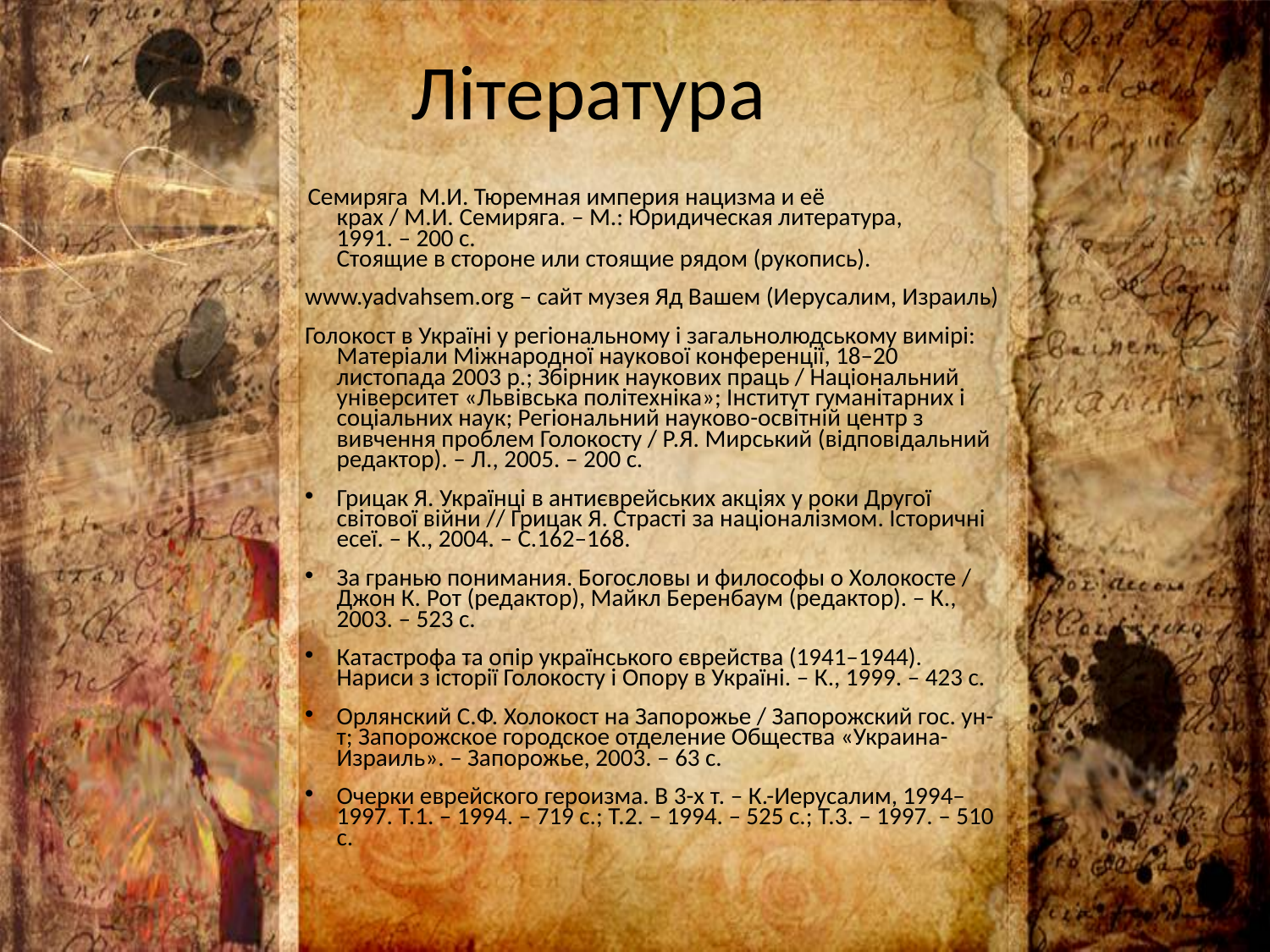

# Література
 Семиряга  М.И. Тюремная империя нацизма и её
крах / М.И. Семиряга. – М.: Юридическая литература,
1991. – 200 с.
Стоящие в стороне или стоящие рядом (рукопись).
www.yadvahsem.org – сайт музея Яд Вашем (Иерусалим, Израиль)
Голокост в Україні у регіональному і загальнолюдському вимірі: Матеріали Міжнародної наукової конференції, 18–20 листопада 2003 р.; Збірник наукових праць / Національний університет «Львівська політехніка»; Інститут гуманітарних і соціальних наук; Регіональний науково-освітній центр з вивчення проблем Голокосту / Р.Я. Мирський (відповідальний редактор). – Л., 2005. – 200 с.
Грицак Я. Українці в антиєврейських акціях у роки Другої світової війни // Грицак Я. Страсті за націоналізмом. Історичні есеї. – К., 2004. – С.162–168.
За гранью понимания. Богословы и философы о Холокосте / Джон К. Рот (редактор), Майкл Беренбаум (редактор). – К., 2003. – 523 с.
Катастрофа та опір українського єврейства (1941–1944). Нариси з історії Голокосту і Опору в Україні. – К., 1999. – 423 с.
Орлянский С.Ф. Холокост на Запорожье / Запорожский гос. ун-т; Запорожское городское отделение Общества «Украина-Израиль». – Запорожье, 2003. – 63 с.
Очерки еврейского героизма. В 3-х т. – К.-Иерусалим, 1994–1997. Т.1. – 1994. – 719 с.; Т.2. – 1994. – 525 с.; Т.3. – 1997. – 510 с.